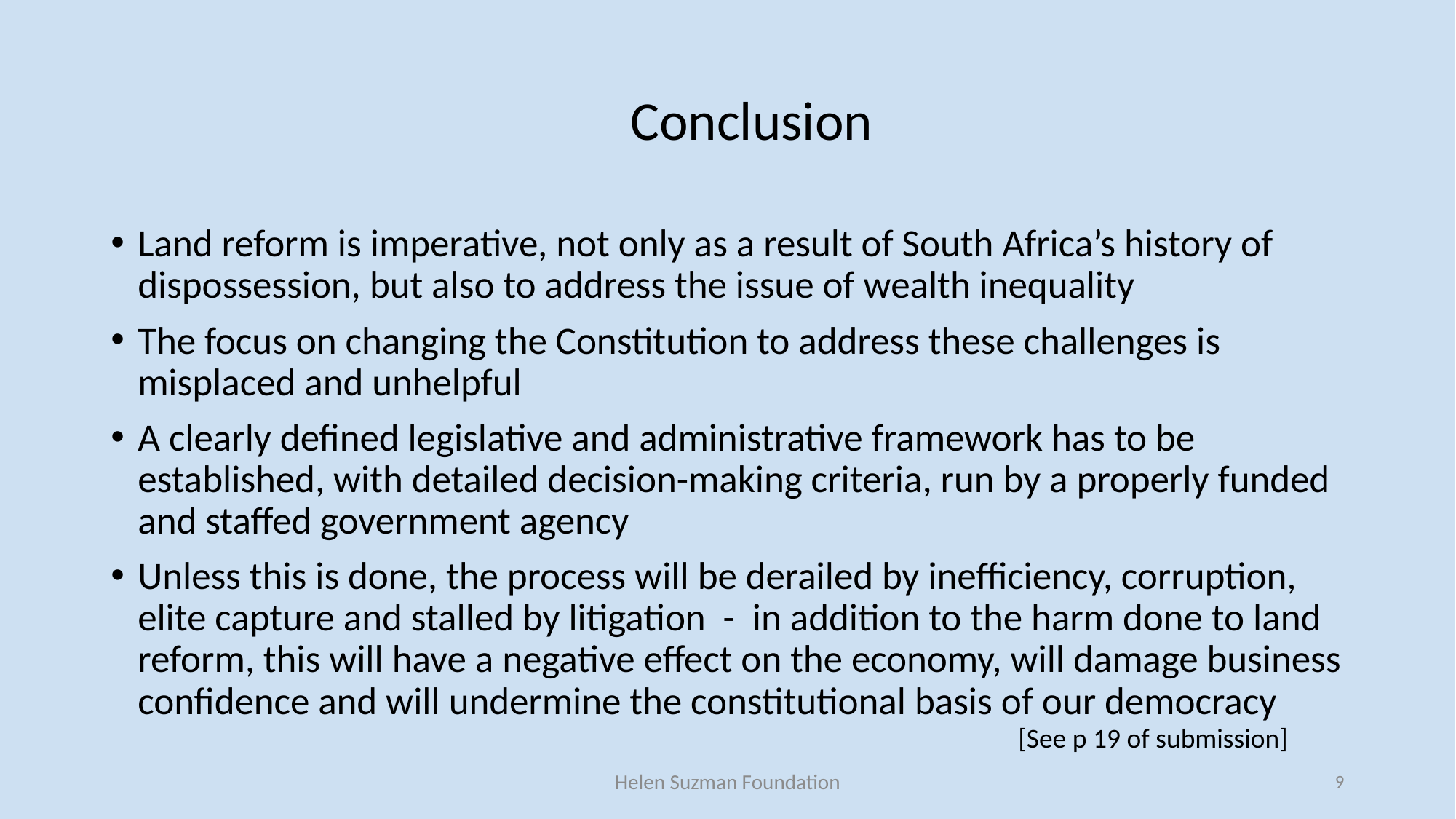

# Conclusion
Land reform is imperative, not only as a result of South Africa’s history of dispossession, but also to address the issue of wealth inequality
The focus on changing the Constitution to address these challenges is misplaced and unhelpful
A clearly defined legislative and administrative framework has to be established, with detailed decision-making criteria, run by a properly funded and staffed government agency
Unless this is done, the process will be derailed by inefficiency, corruption, elite capture and stalled by litigation  -  in addition to the harm done to land reform, this will have a negative effect on the economy, will damage business confidence and will undermine the constitutional basis of our democracy

[See p 19 of submission]
Helen Suzman Foundation
9